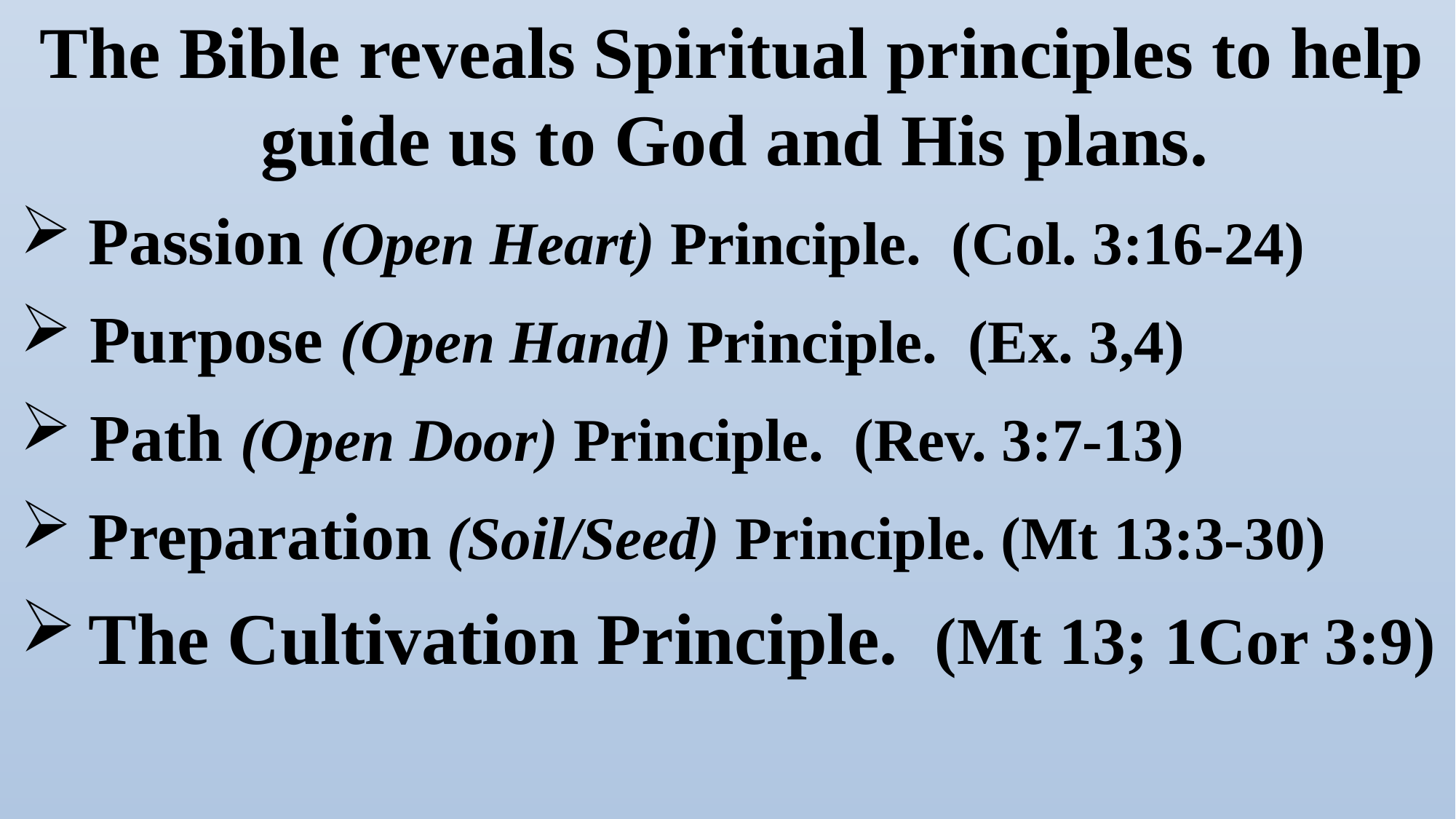

The Bible reveals Spiritual principles to help guide us to God and His plans.
Passion (Open Heart) Principle.  (Col. 3:16-24)
 Purpose (Open Hand) Principle.  (Ex. 3,4)
 Path (Open Door) Principle.  (Rev. 3:7-13)
Preparation (Soil/Seed) Principle. (Mt 13:3-30)
The Cultivation Principle.  (Mt 13; 1Cor 3:9)